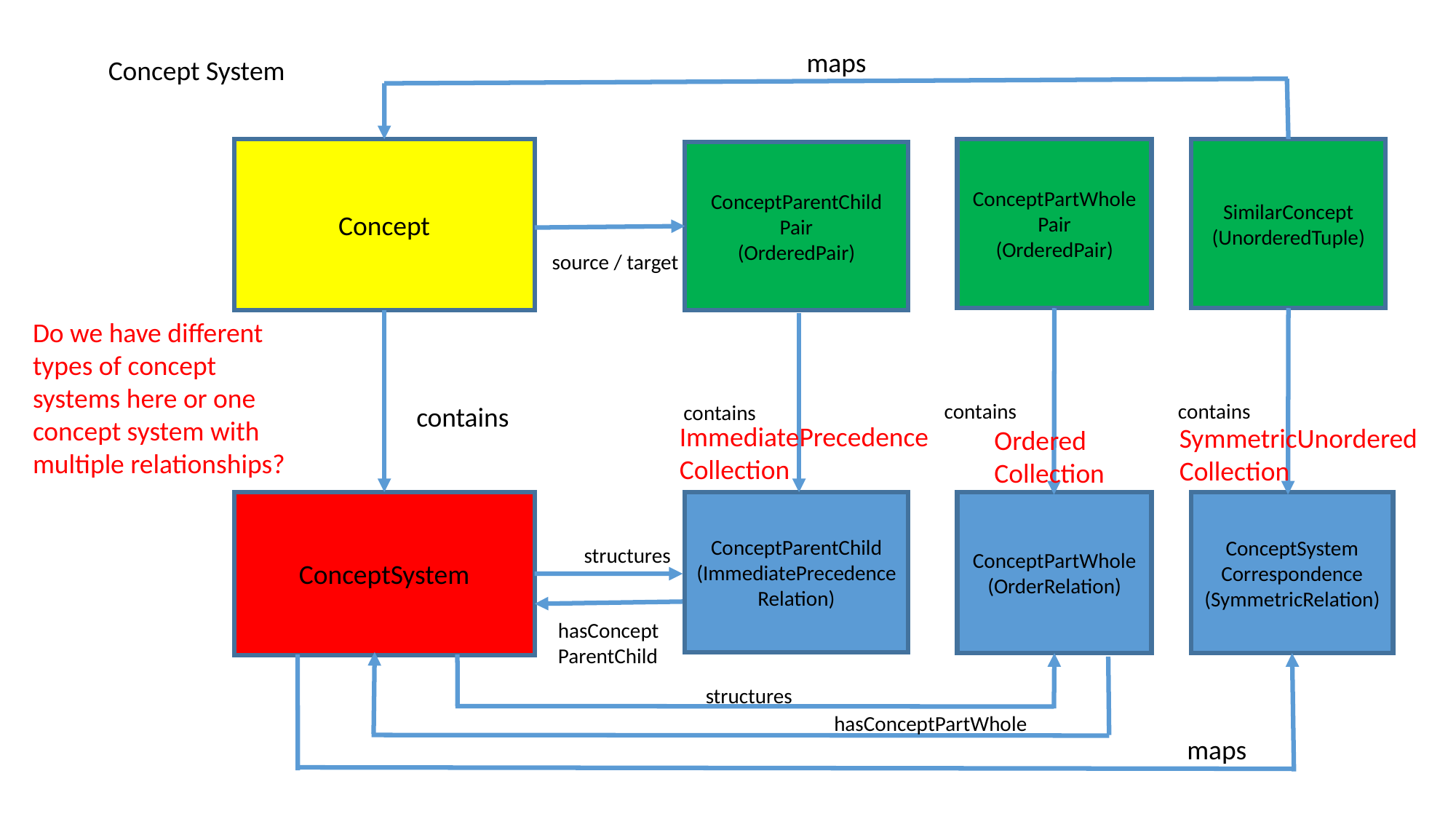

maps
Concept System
ConceptPartWholePair
(OrderedPair)
SimilarConcept
(UnorderedTuple)
Concept
ConceptParentChild Pair
(OrderedPair)
source / target
Do we have different types of concept systems here or one concept system with multiple relationships?
contains
contains
contains
contains
ImmediatePrecedence
Collection
SymmetricUnordered
Collection
Ordered
Collection
ConceptPartWhole
(OrderRelation)
ConceptSystem Correspondence
(SymmetricRelation)
ConceptSystem
ConceptParentChild
(ImmediatePrecedenceRelation)
structures
hasConcept
ParentChild
structures
hasConceptPartWhole
maps